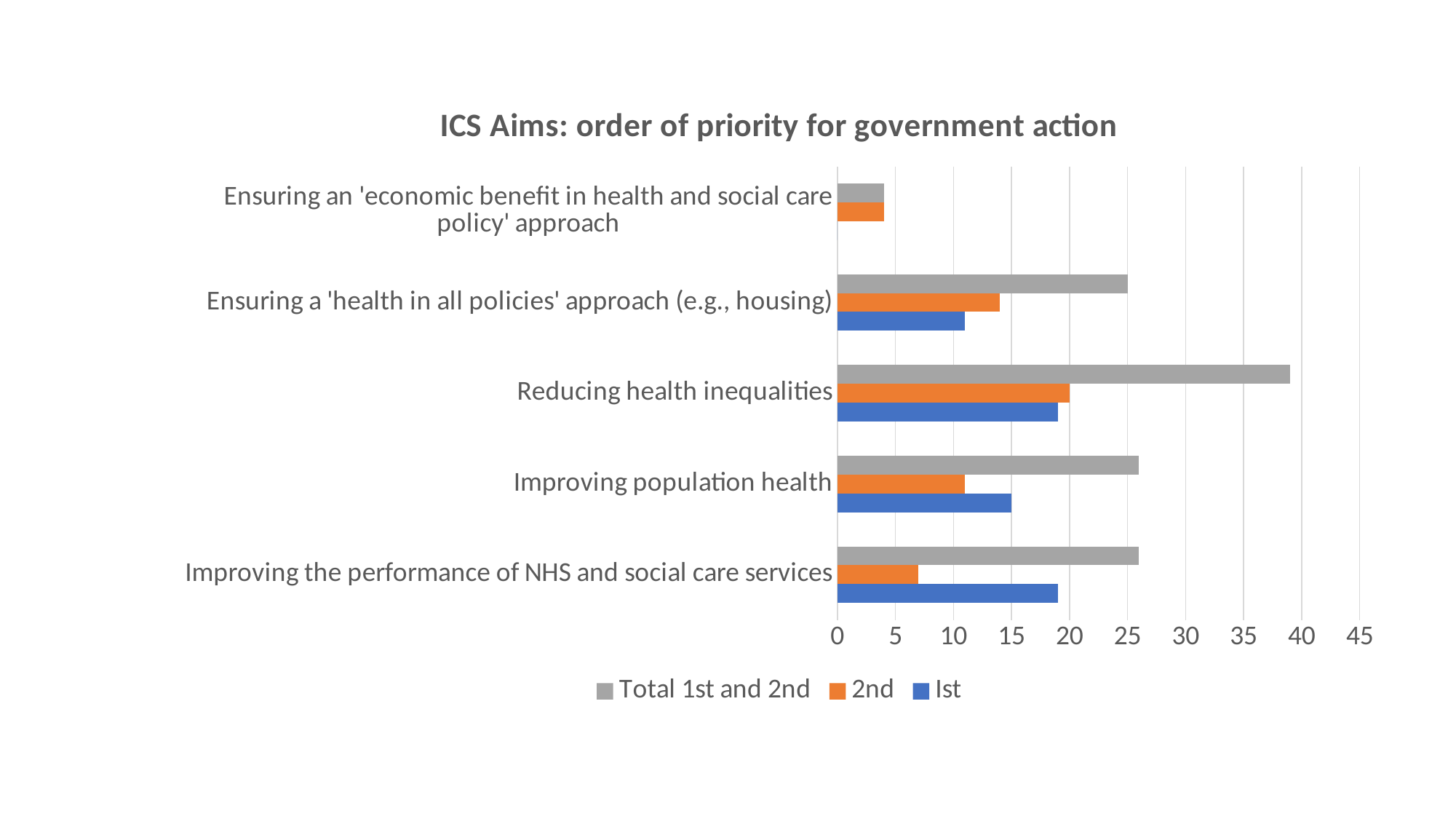

### Chart: ICS Aims: order of priority for government action

| Category | Ist | 2nd | Total 1st and 2nd |
|---|---|---|---|
| Improving the performance of NHS and social care services | 19.0 | 7.0 | 26.0 |
| Improving population health | 15.0 | 11.0 | 26.0 |
| Reducing health inequalities | 19.0 | 20.0 | 39.0 |
| Ensuring a 'health in all policies' approach (e.g., housing) | 11.0 | 14.0 | 25.0 |
| Ensuring an 'economic benefit in health and social care policy' approach | 0.0 | 4.0 | 4.0 |